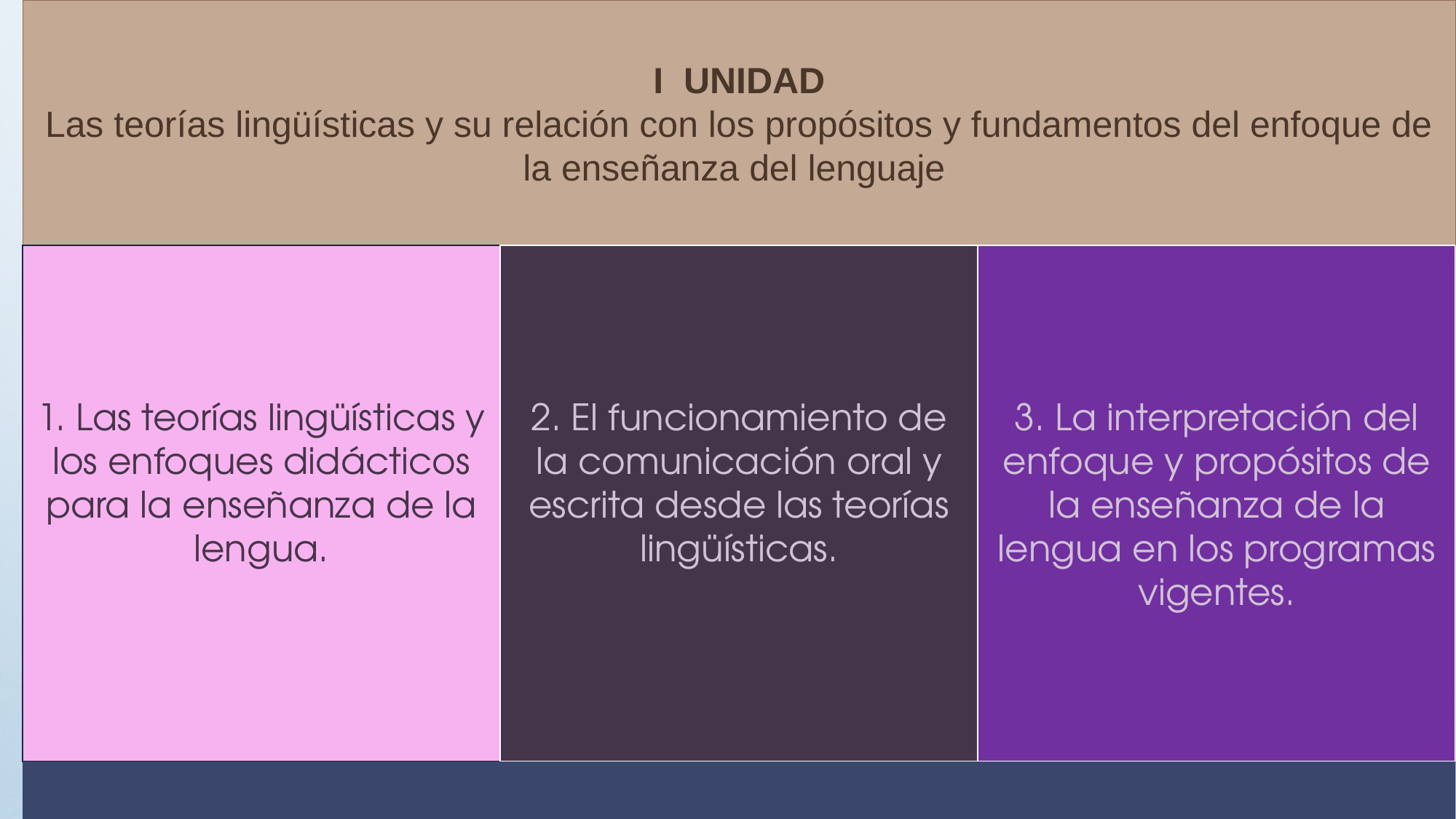

I  UNIDAD
Las teorías lingüísticas y su relación con los propósitos y fundamentos del enfoque de la enseñanza del lenguaje
1. Las teorías lingüísticas y los enfoques didácticos para la enseñanza de la lengua.
2. El funcionamiento de la comunicación oral y escrita desde las teorías lingüísticas.
3. La interpretación del enfoque y propósitos de la enseñanza de la lengua en los programas vigentes.